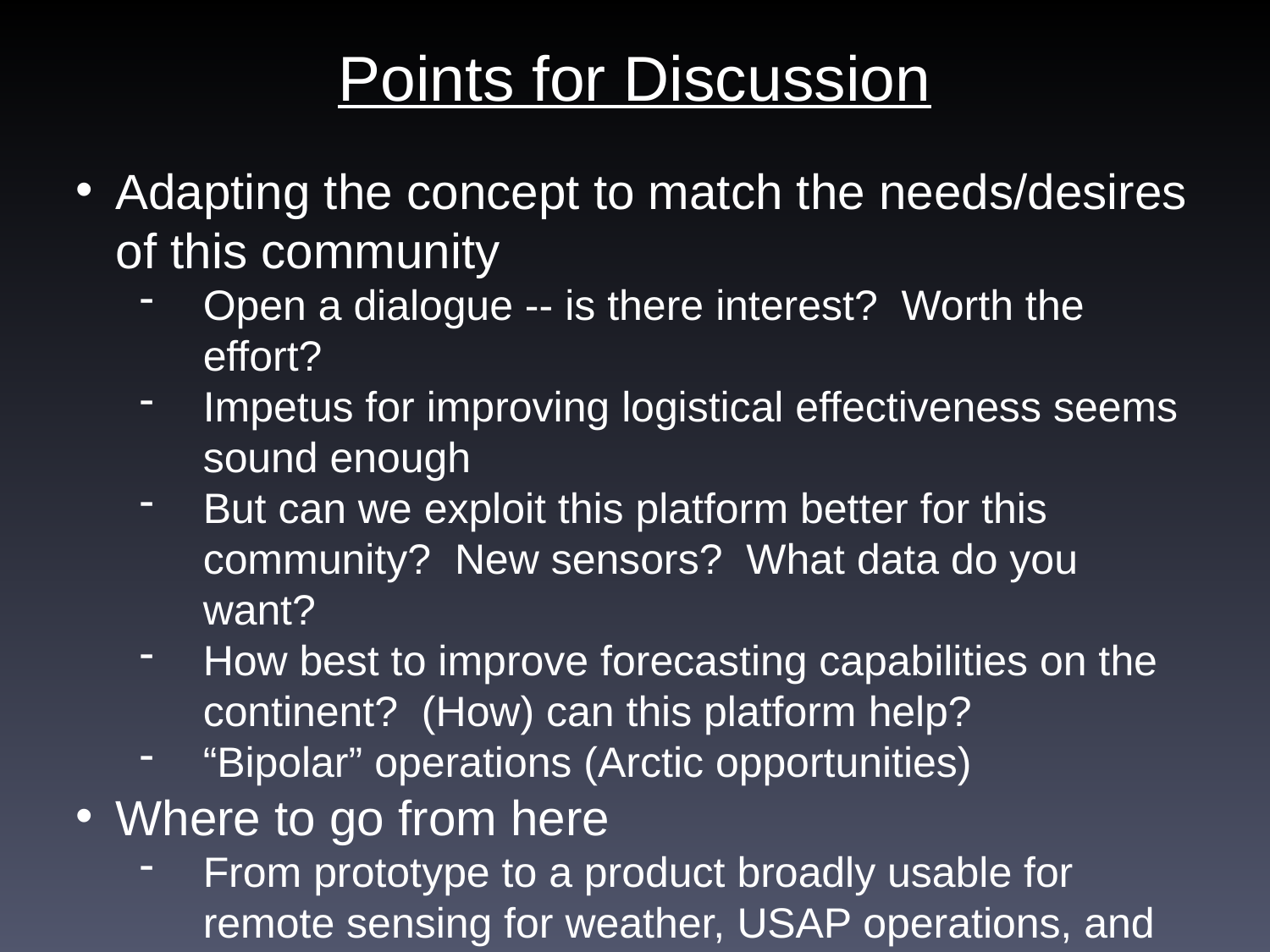

# Points for Discussion
Adapting the concept to match the needs/desires of this community
Open a dialogue -- is there interest?  Worth the effort?
Impetus for improving logistical effectiveness seems sound enough
But can we exploit this platform better for this community?  New sensors?  What data do you want?
How best to improve forecasting capabilities on the continent?  (How) can this platform help?
“Bipolar” operations (Arctic opportunities)
Where to go from here
From prototype to a product broadly usable for remote sensing for weather, USAP operations, and science
Challenges lie ahead for funding “non-science” efforts